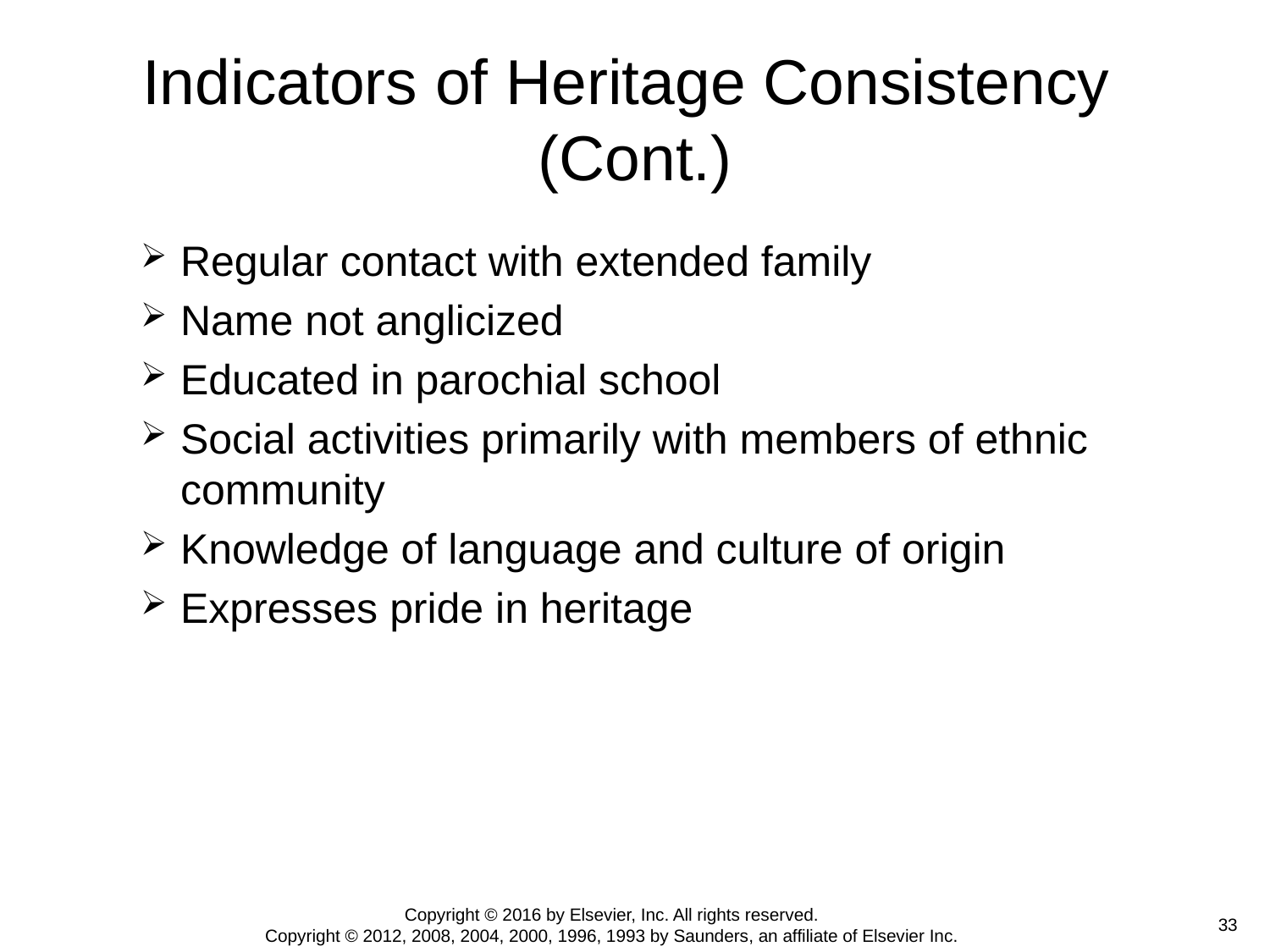

# Indicators of Heritage Consistency  (Cont.)
Regular contact with extended family
Name not anglicized
Educated in parochial school
Social activities primarily with members of ethnic community
Knowledge of language and culture of origin
Expresses pride in heritage

Copyright © 2016 by Elsevier, Inc. All rights reserved.
Copyright © 2012, 2008, 2004, 2000, 1996, 1993 by Saunders, an affiliate of Elsevier Inc.
 33